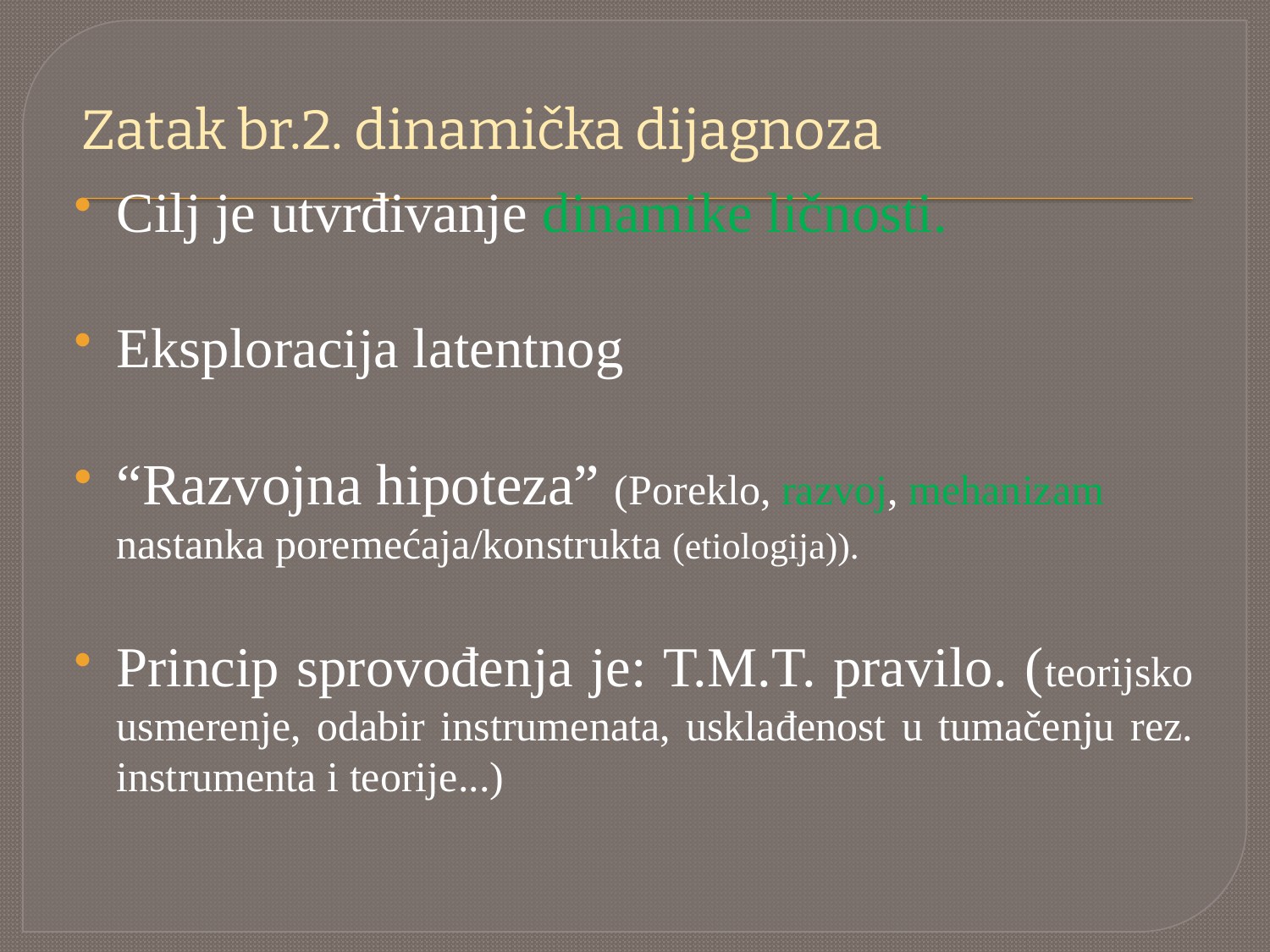

# Zatak br.2. dinamička dijagnoza
Cilj je utvrđivanje dinamike ličnosti.

Eksploracija latentnog

“Razvojna hipoteza” (Poreklo, razvoj, mehanizam nastanka poremećaja/konstrukta (etiologija)).

Princip sprovođenja je: T.M.T. pravilo. (teorijsko usmerenje, odabir instrumenata, usklađenost u tumačenju rez. instrumenta i teorije...)